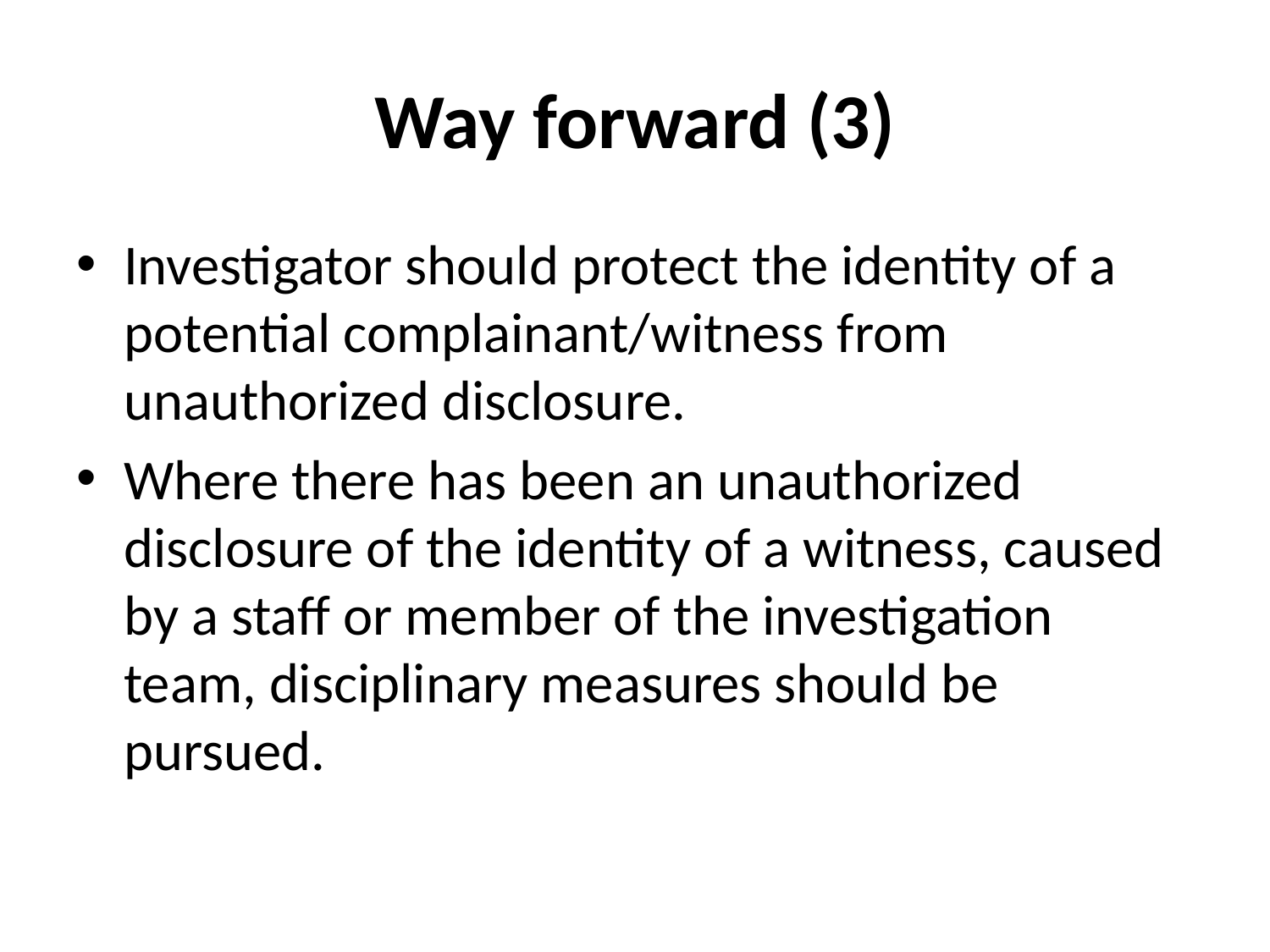

# Way forward (3)
Investigator should protect the identity of a potential complainant/witness from unauthorized disclosure.
Where there has been an unauthorized disclosure of the identity of a witness, caused by a staff or member of the investigation team, disciplinary measures should be pursued.